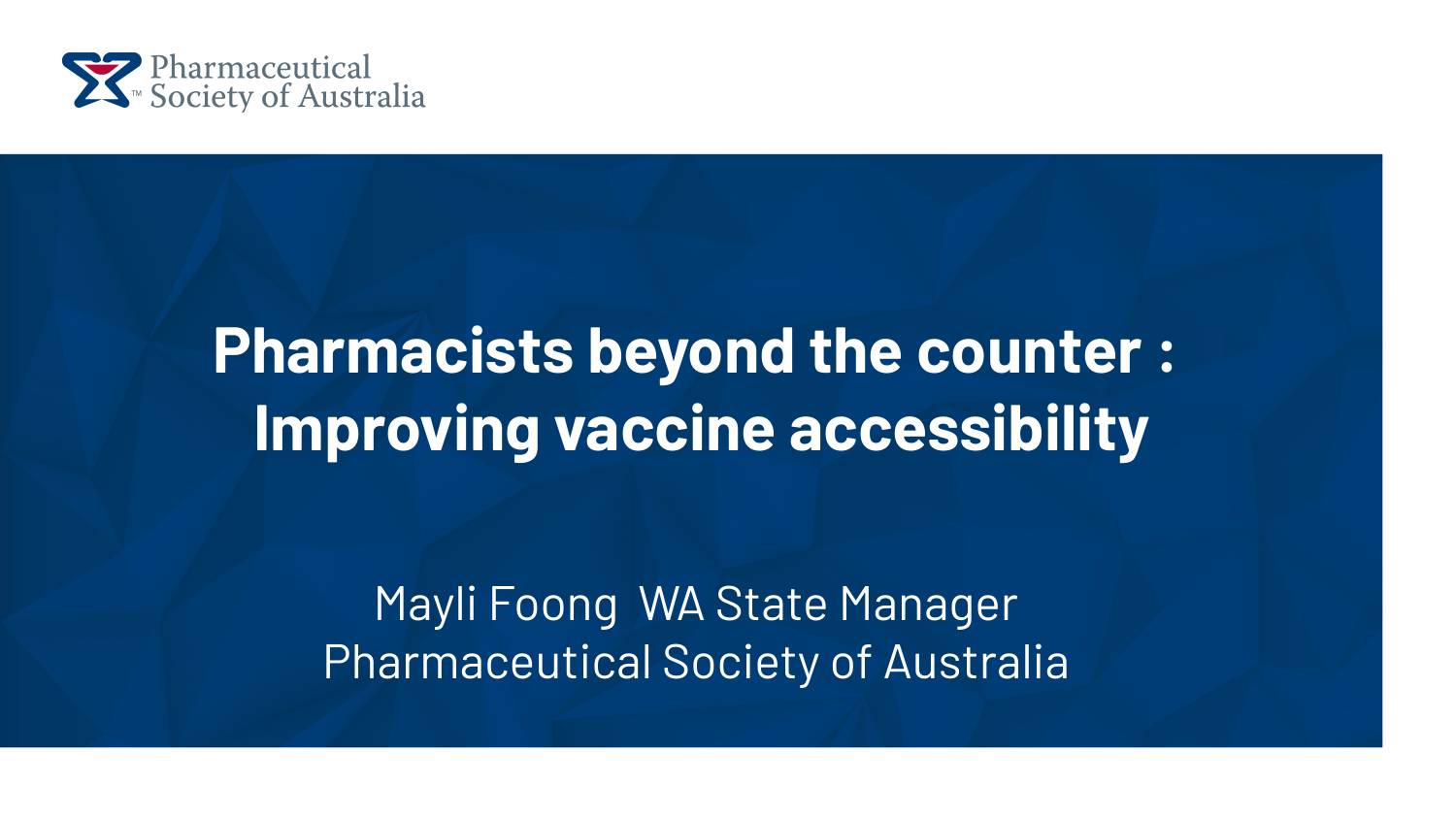

# Pharmacists beyond the counter : Improving vaccine accessibility Mayli Foong  WA State Manager Pharmaceutical Society of Australia